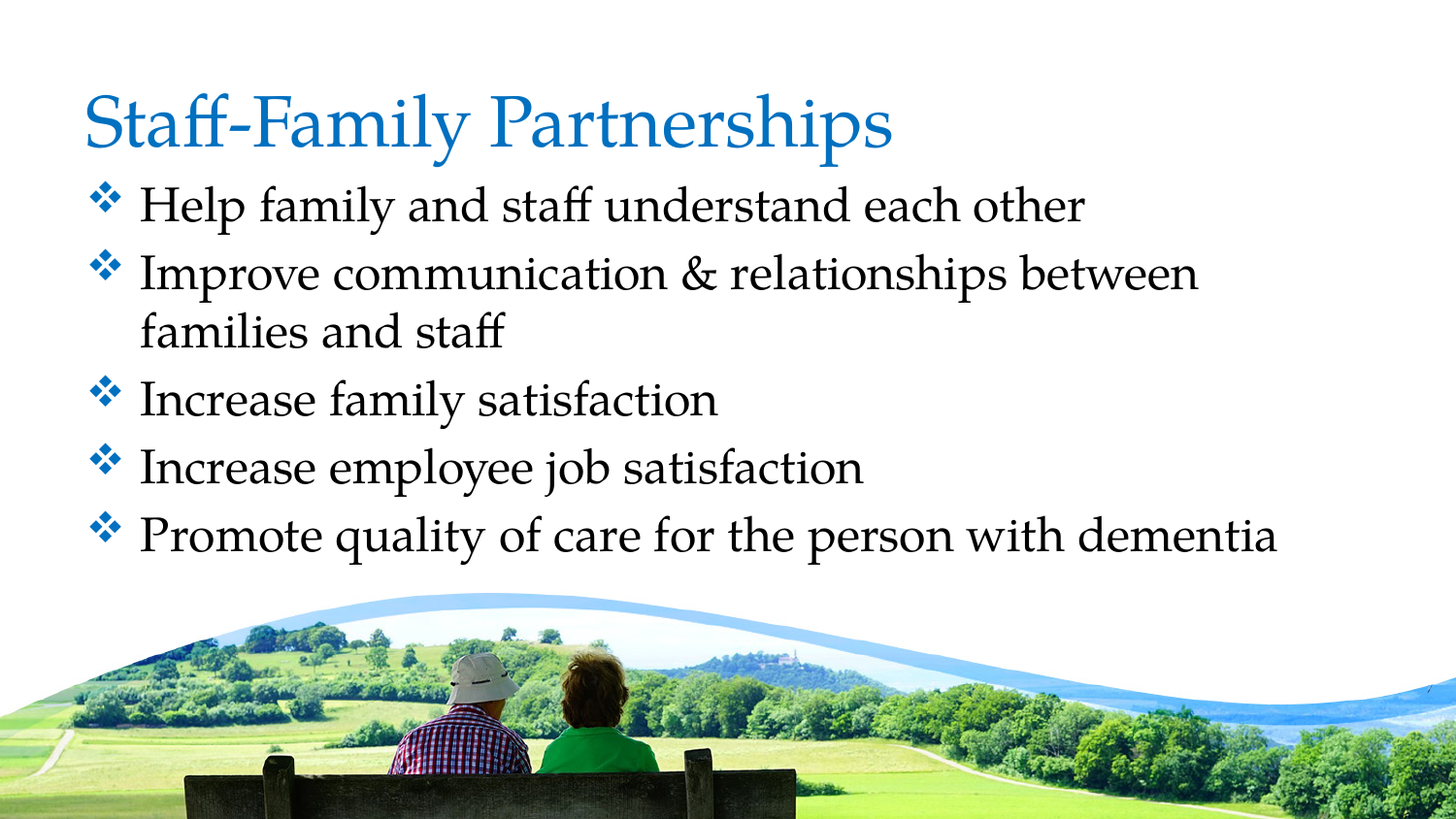

# Staff-Family Partnerships
Help family and staff understand each other
Improve communication & relationships between families and staff
Increase family satisfaction
Increase employee job satisfaction
Promote quality of care for the person with dementia